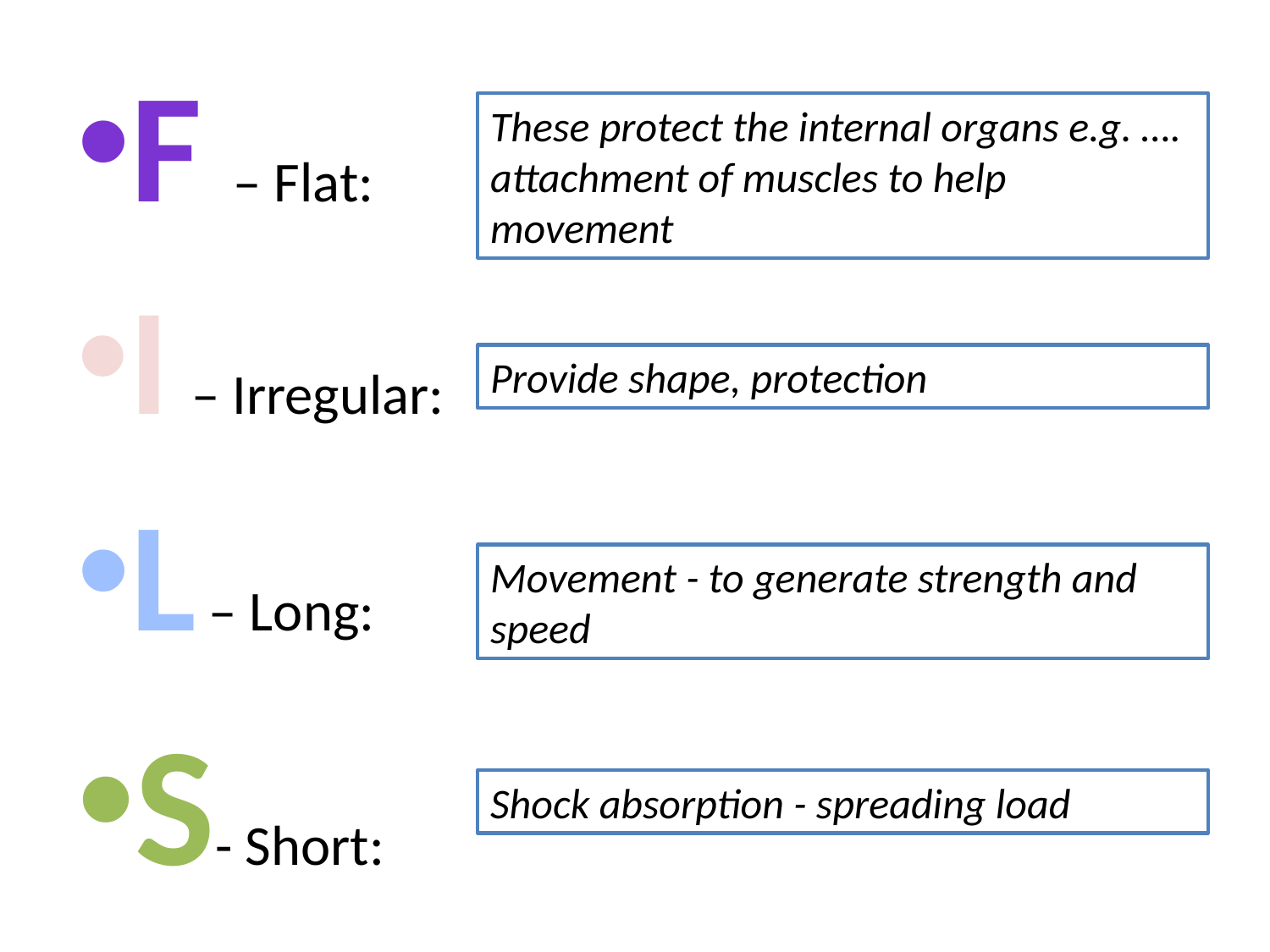

F – Flat:
I – Irregular:
L – Long:
S- Short:
These protect the internal organs e.g. ….
attachment of muscles to help movement
Provide shape, protection
Movement - to generate strength and speed
Shock absorption - spreading load